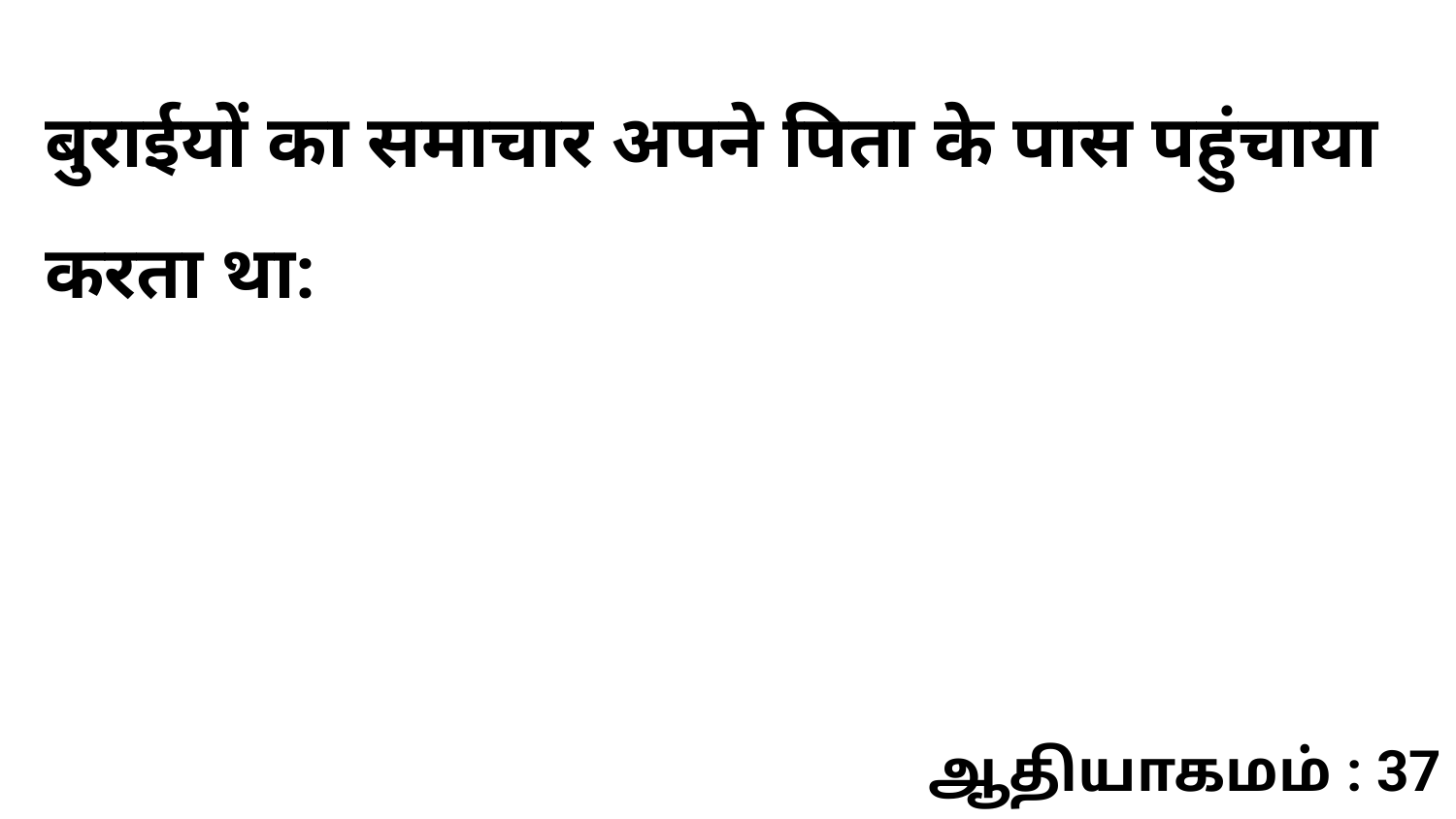

बुराईयों का समाचार अपने पिता के पास पहुंचाया करता था:
ஆதியாகமம் : 37